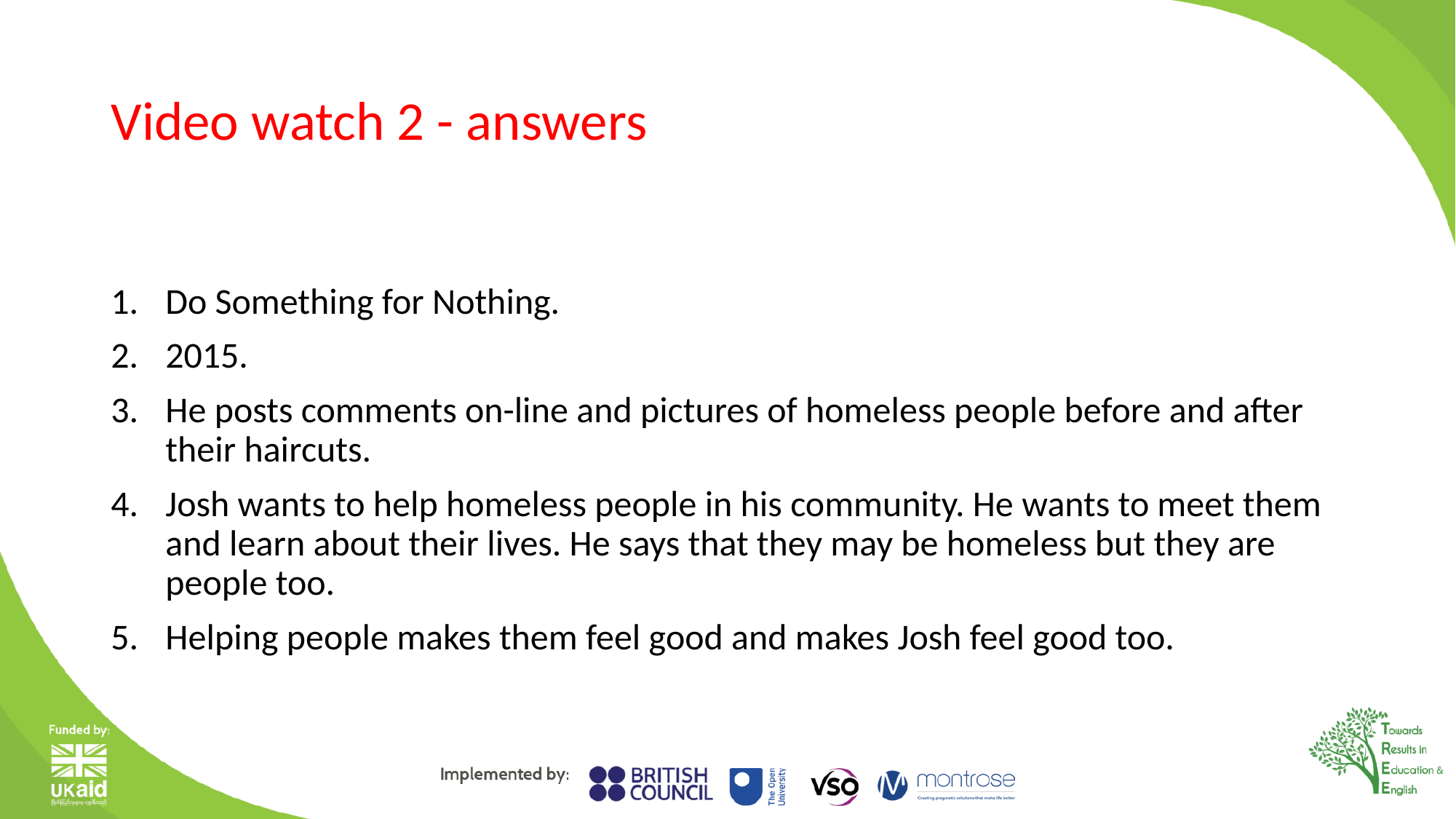

# Video watch 2 - answers

Do Something for Nothing.
2015.
He posts comments on-line and pictures of homeless people before and after their haircuts.
Josh wants to help homeless people in his community. He wants to meet them and learn about their lives. He says that they may be homeless but they are people too.
Helping people makes them feel good and makes Josh feel good too.